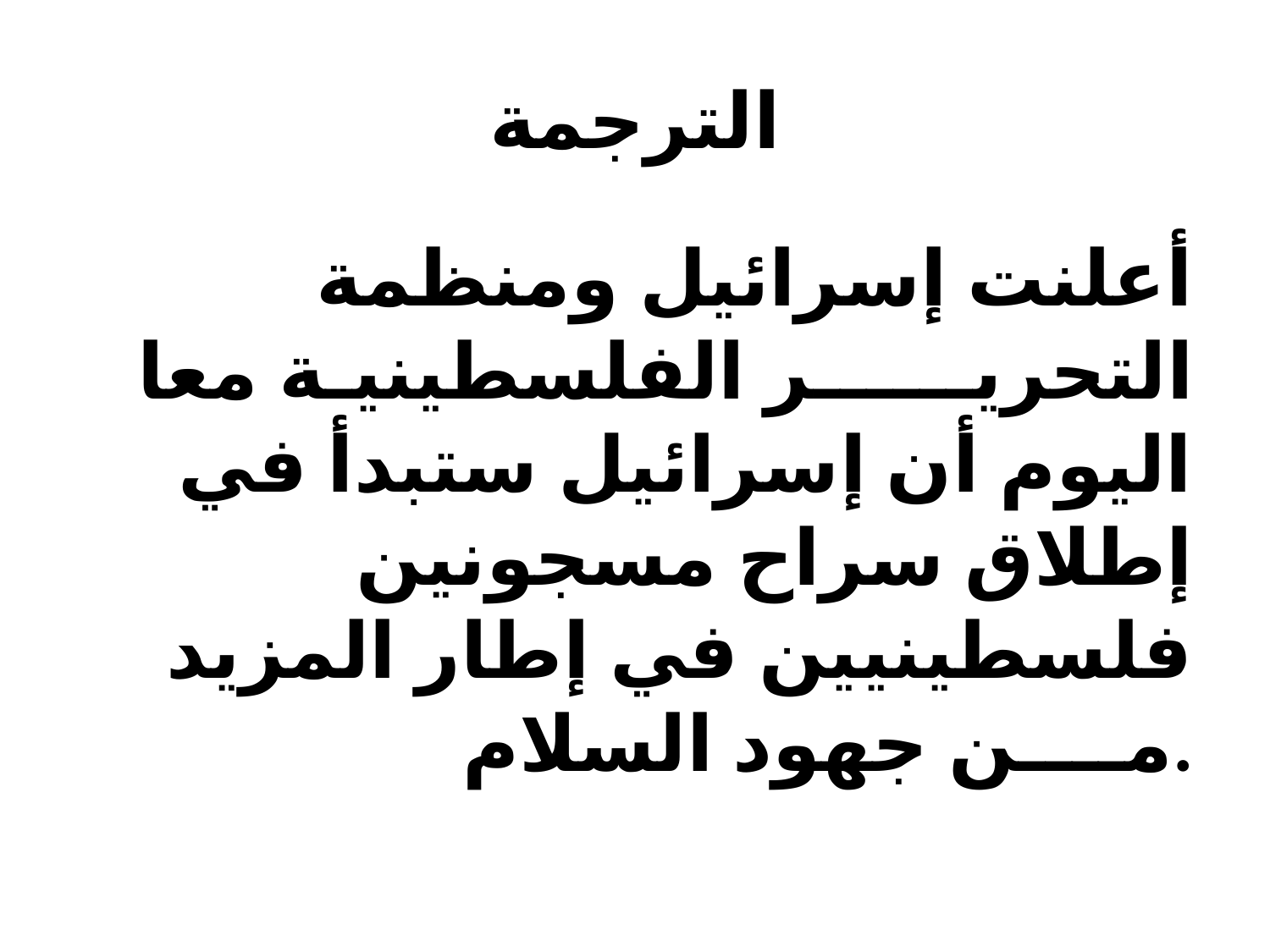

# الترجمة
        أعلنت إسرائيل ومنظمة التحريــــــر الفلسطينيـة معا اليوم أن إسرائيل ستبدأ في إطلاق سراح مسجونين فلسطينيين في إطار المزيد مــــن جهود السلام.